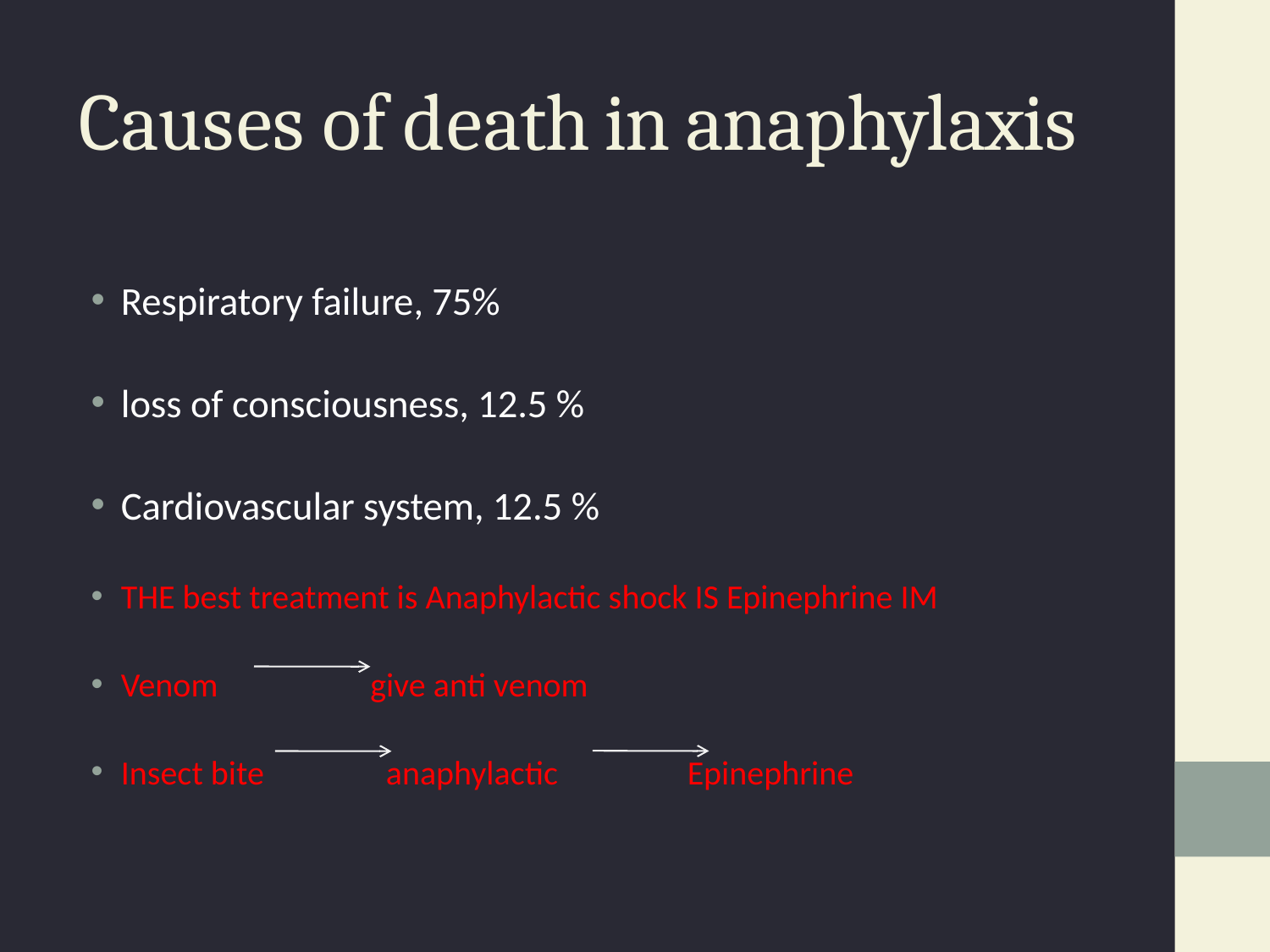

# Causes of death in anaphylaxis
Respiratory failure, 75%
loss of consciousness, 12.5 %
Cardiovascular system, 12.5 %
THE best treatment is Anaphylactic shock IS Epinephrine IM
Venom                    give anti venom
Insect bite                anaphylactic                 Epinephrine